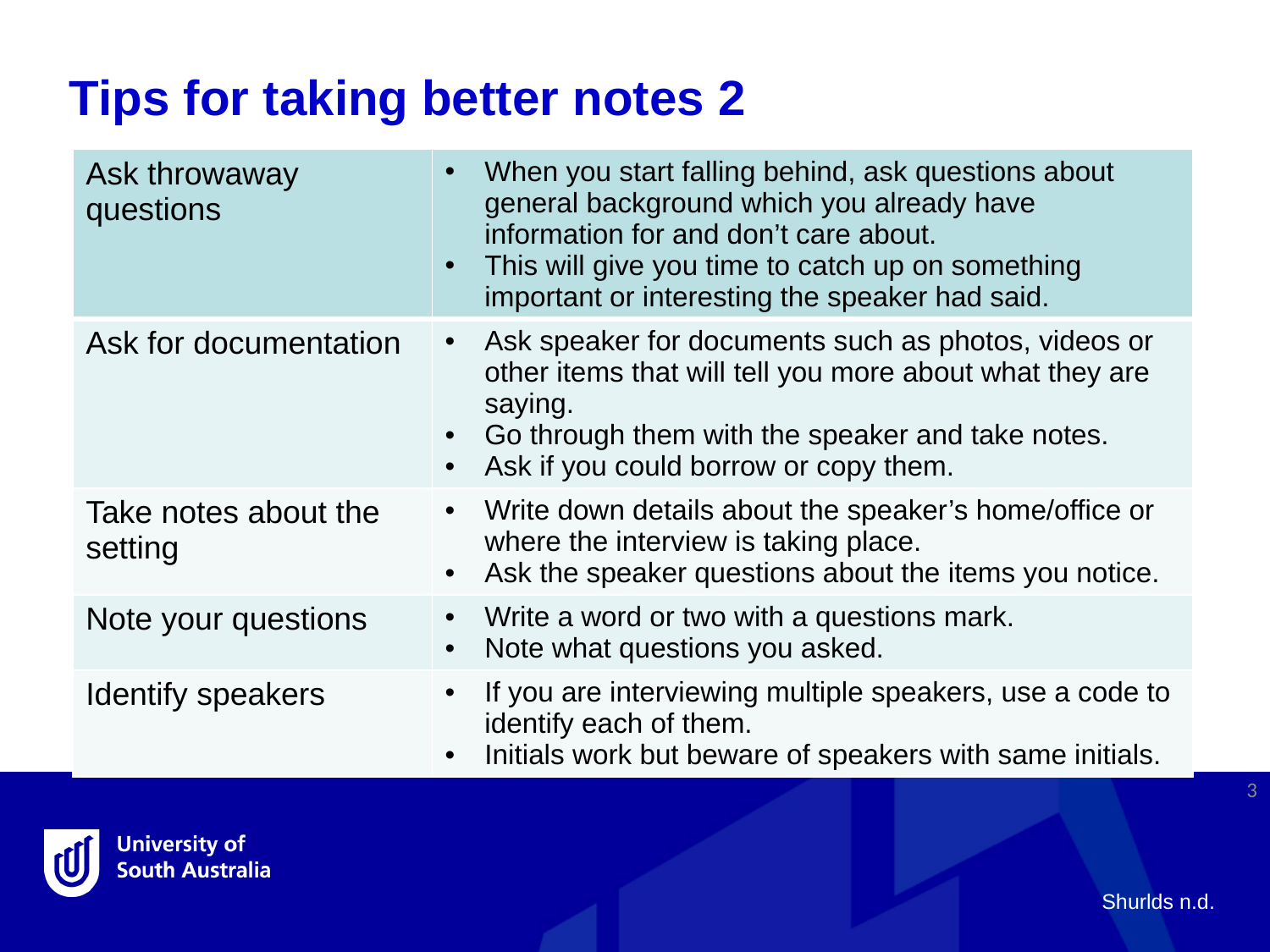

Tips for taking better notes 2
| Ask throwaway questions | When you start falling behind, ask questions about general background which you already have information for and don’t care about. This will give you time to catch up on something important or interesting the speaker had said. |
| --- | --- |
| Ask for documentation | Ask speaker for documents such as photos, videos or other items that will tell you more about what they are saying. Go through them with the speaker and take notes. Ask if you could borrow or copy them. |
| Take notes about the setting | Write down details about the speaker’s home/office or where the interview is taking place. Ask the speaker questions about the items you notice. |
| Note your questions | Write a word or two with a questions mark. Note what questions you asked. |
| Identify speakers | If you are interviewing multiple speakers, use a code to identify each of them. Initials work but beware of speakers with same initials. |
3
Shurlds n.d.